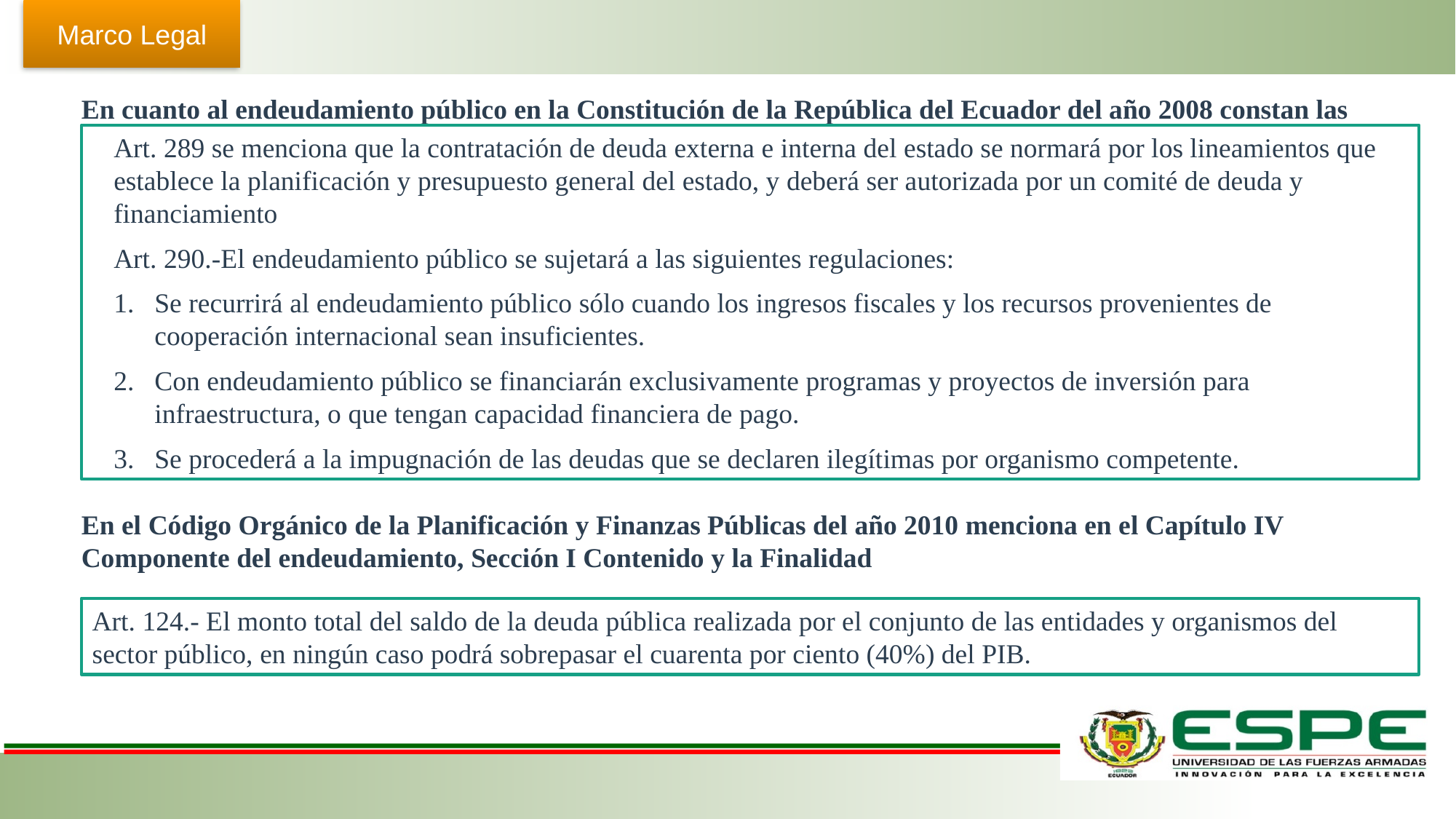

Marco Legal
En cuanto al endeudamiento público en la Constitución de la República del Ecuador del año 2008 constan las directrices:
Art. 289 se menciona que la contratación de deuda externa e interna del estado se normará por los lineamientos que establece la planificación y presupuesto general del estado, y deberá ser autorizada por un comité de deuda y financiamiento
Art. 290.-El endeudamiento público se sujetará a las siguientes regulaciones:
Se recurrirá al endeudamiento público sólo cuando los ingresos fiscales y los recursos provenientes de cooperación internacional sean insuficientes.
Con endeudamiento público se financiarán exclusivamente programas y proyectos de inversión para infraestructura, o que tengan capacidad financiera de pago.
Se procederá a la impugnación de las deudas que se declaren ilegítimas por organismo competente.
En el Código Orgánico de la Planificación y Finanzas Públicas del año 2010 menciona en el Capítulo IV Componente del endeudamiento, Sección I Contenido y la Finalidad
Art. 124.- El monto total del saldo de la deuda pública realizada por el conjunto de las entidades y organismos del sector público, en ningún caso podrá sobrepasar el cuarenta por ciento (40%) del PIB.